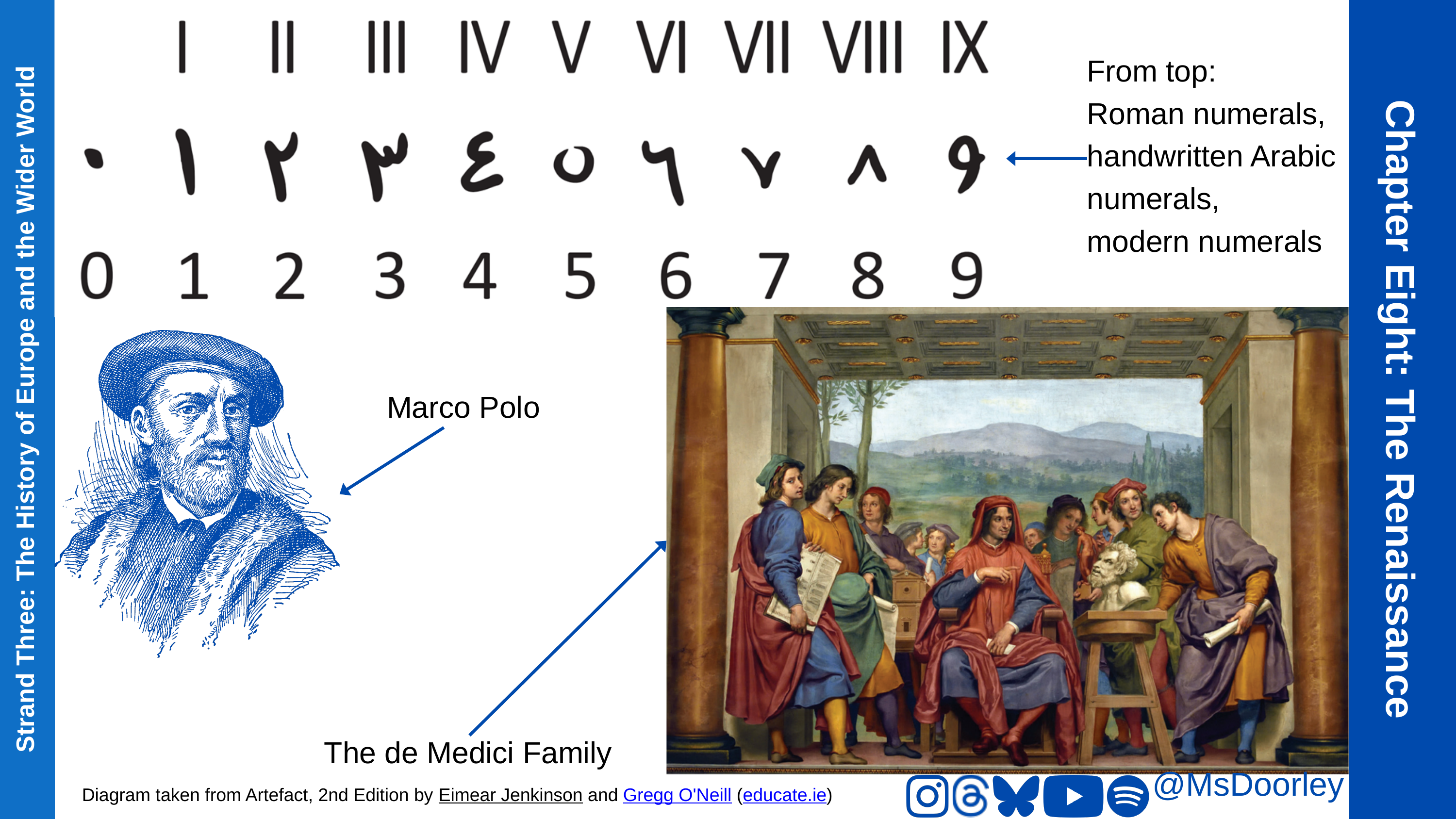

From top:
Roman numerals,
handwritten Arabic numerals,
modern numerals

Chapter Eight: The Renaissance
Marco Polo
Strand Three: The History of Europe and the Wider World

The de Medici Family

@MsDoorley
Diagram taken from Artefact, 2nd Edition by Eimear Jenkinson and Gregg O'Neill (educate.ie)